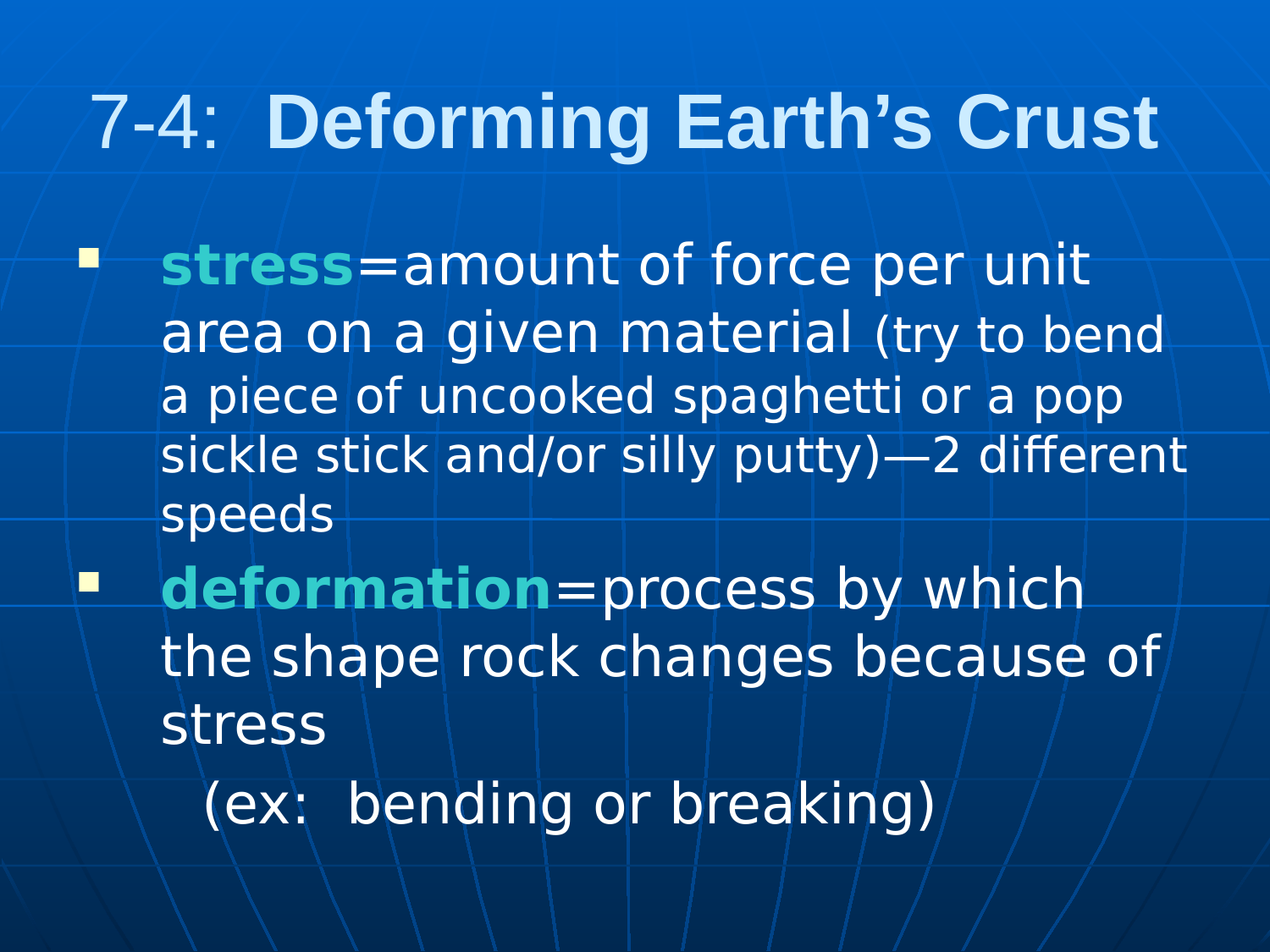

# 7-4:  Deforming Earth’s Crust
stress=amount of force per unit area on a given material (try to bend a piece of uncooked spaghetti or a pop sickle stick and/or silly putty)—2 different speeds
deformation=process by which the shape rock changes because of stress
       (ex:  bending or breaking)